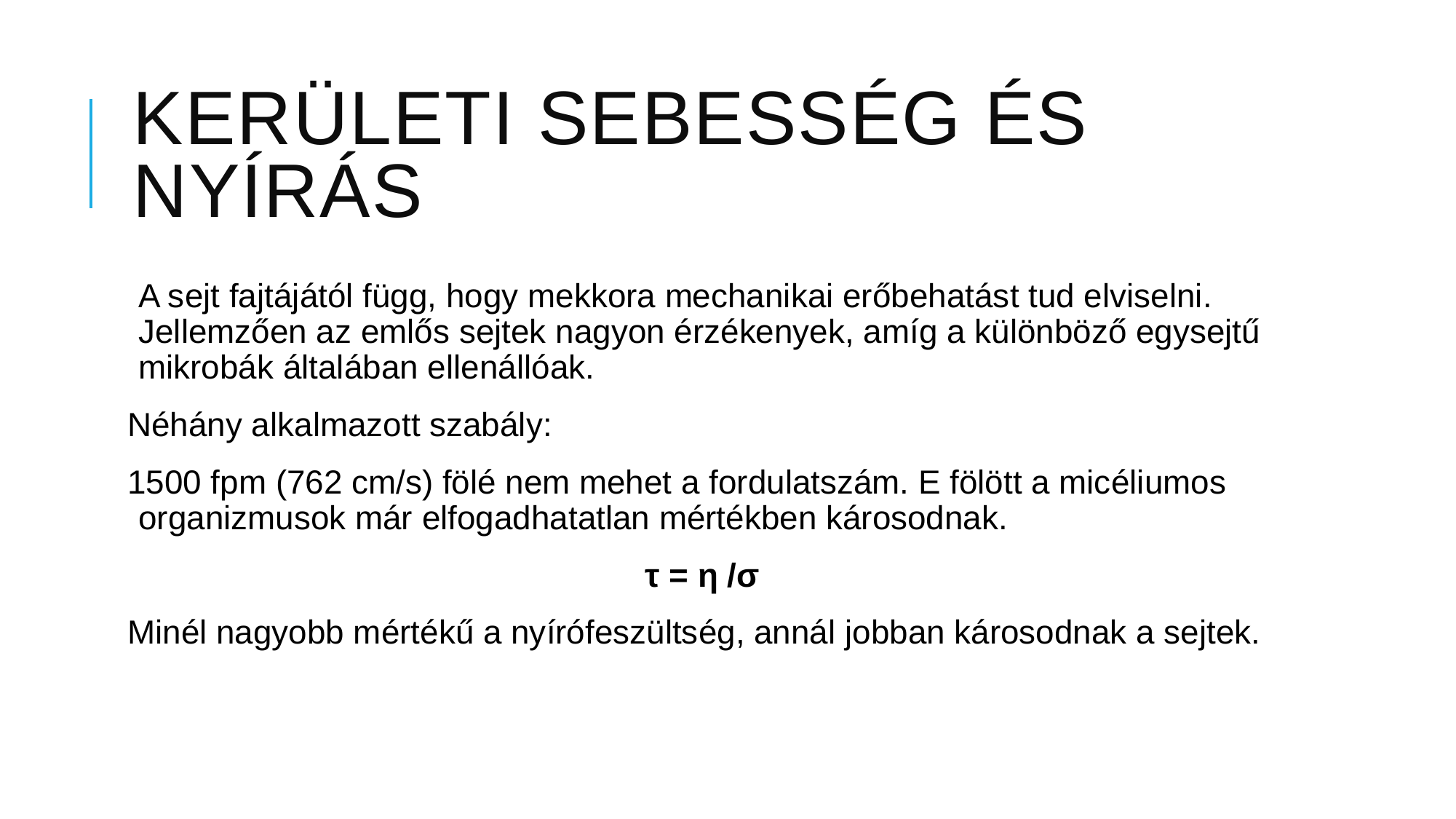

# KERÜLETI SEBESSÉG ÉS NYÍRÁS
A sejt fajtájától függ, hogy mekkora mechanikai erőbehatást tud elviselni. Jellemzően az emlős sejtek nagyon érzékenyek, amíg a különböző egysejtű mikrobák általában ellenállóak.
Néhány alkalmazott szabály:
1500 fpm (762 cm/s) fölé nem mehet a fordulatszám. E fölött a micéliumos organizmusok már elfogadhatatlan mértékben károsodnak.
τ = η /σ
Minél nagyobb mértékű a nyírófeszültség, annál jobban károsodnak a sejtek.